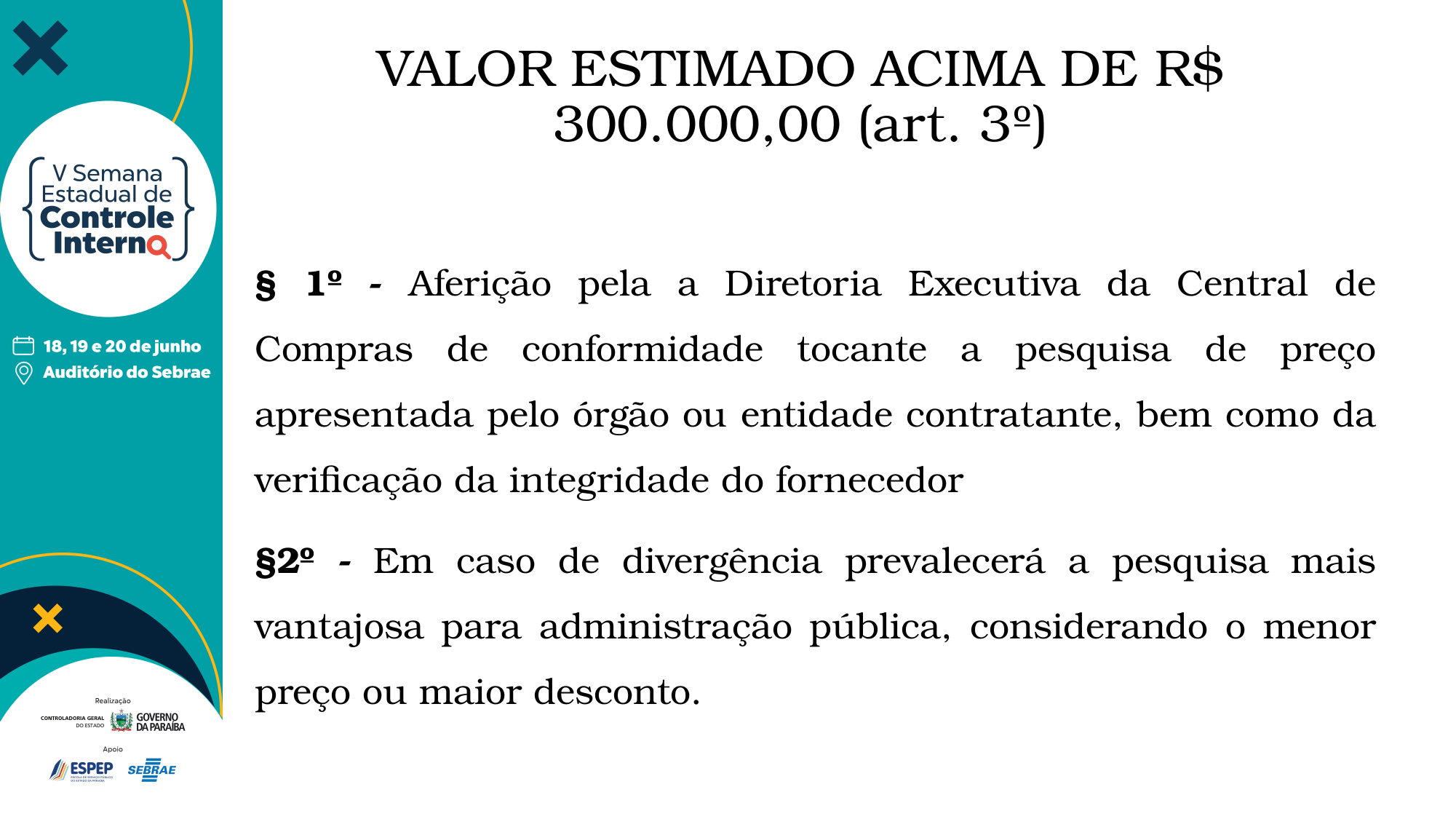

# VALOR ESTIMADO ACIMA DE R$ 300.000,00 (art. 3º)
§ 1º - Aferição pela a Diretoria Executiva da Central de Compras de conformidade tocante a pesquisa de preço apresentada pelo órgão ou entidade contratante, bem como da verificação da integridade do fornecedor
§2º - Em caso de divergência prevalecerá a pesquisa mais vantajosa para administração pública, considerando o menor preço ou maior desconto.